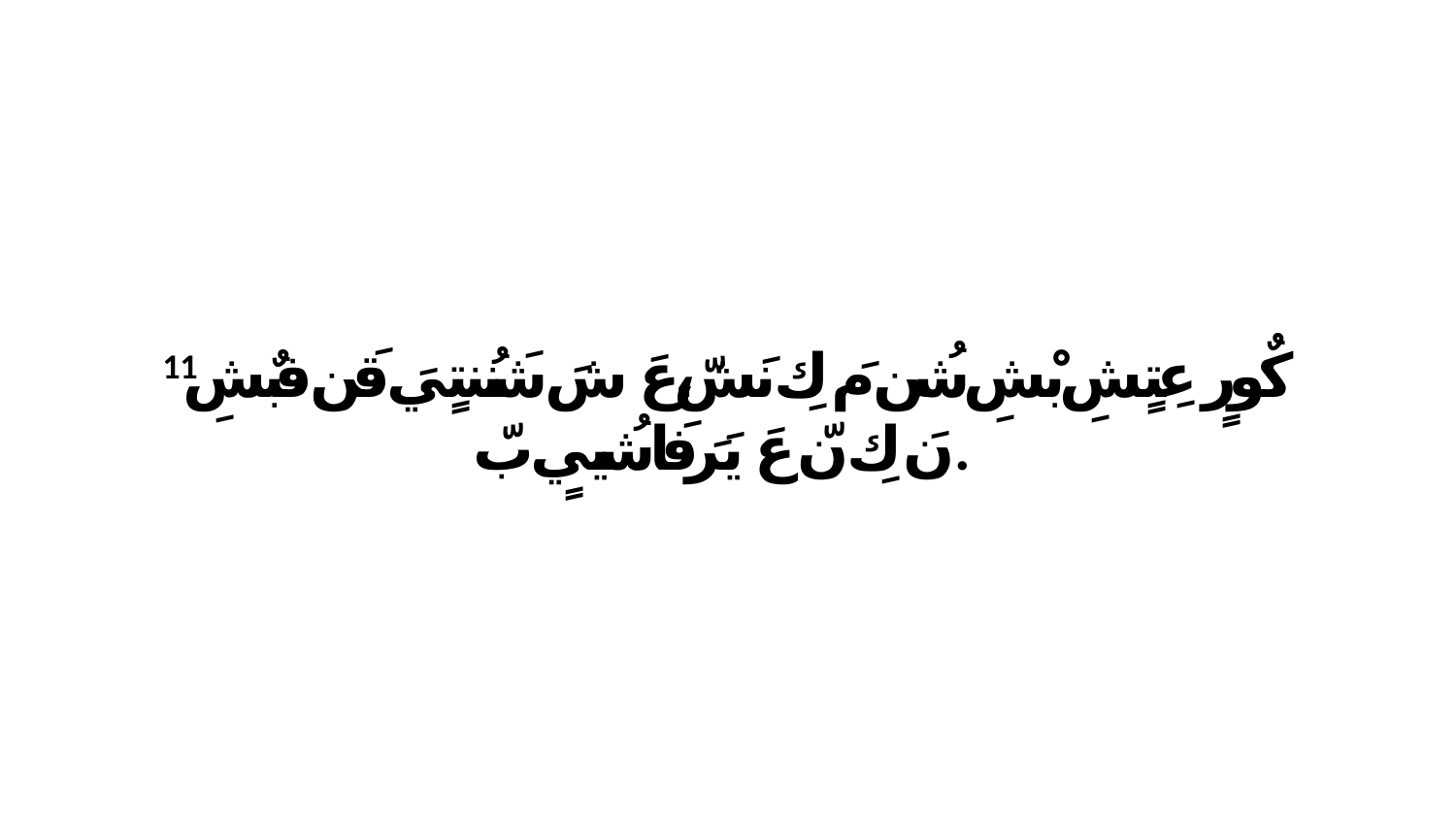

11 كٌورٍ عِتٍشِ بْشِ شُن مَ كِ نَشّ،عَ شَ شَنُنتٍيَ قَن فبٌشِ نَ كِ نّ عَ يَرَفَاشُييٍ بّ.